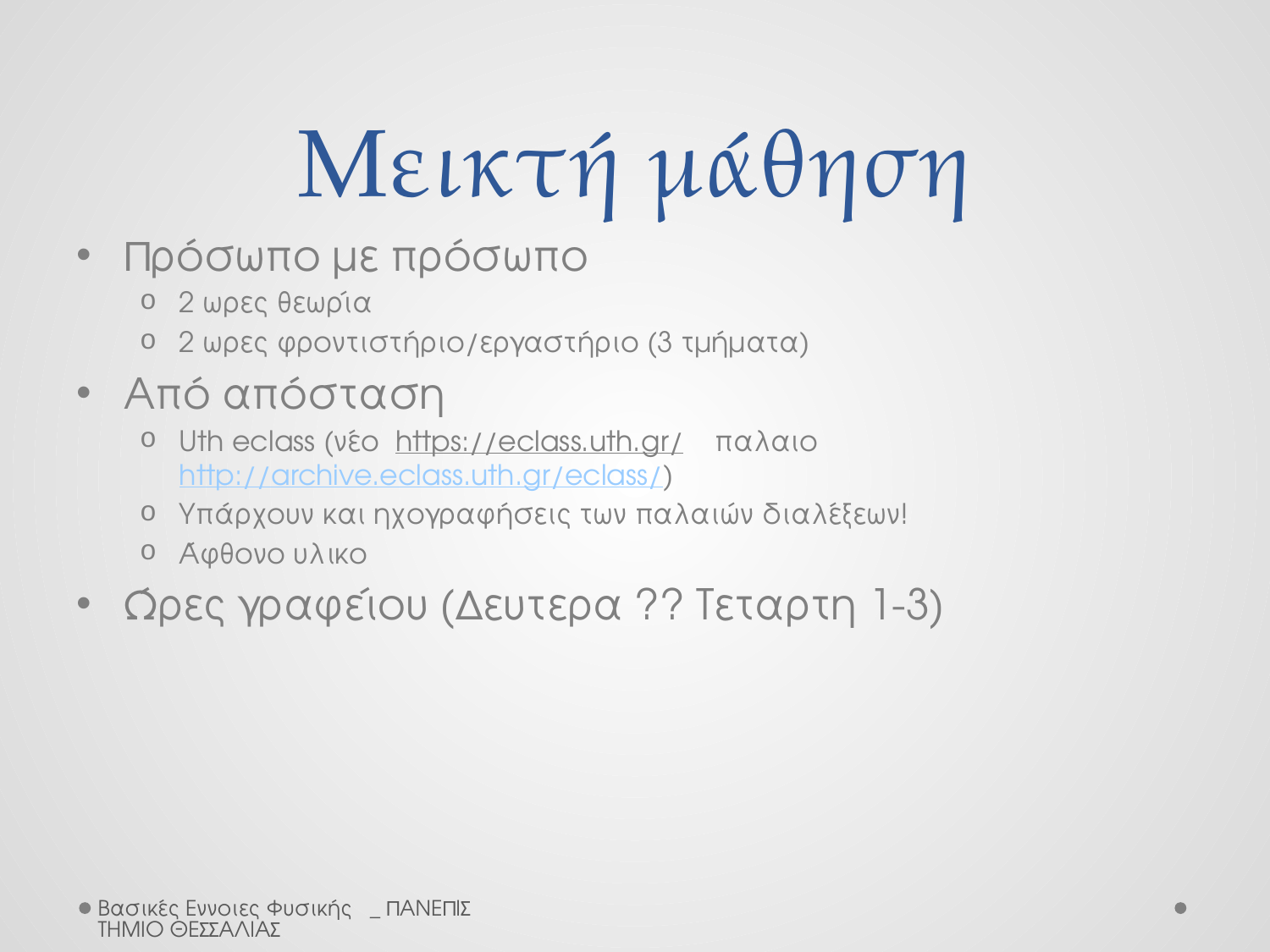

# Μεικτή μάθηση
Πρόσωπο με πρόσωπο
2 ωρες θεωρία
2 ωρες φροντιστήριο/εργαστήριο (3 τμήματα)
Από απόσταση
Uth eclass (νέο  https://eclass.uth.gr/    παλαιο http://archive.eclass.uth.gr/eclass/)
Υπάρχουν και ηχογραφήσεις των παλαιών διαλέξεων!
Άφθονο υλικο
Ώρες γραφείου (Δευτερα ?? Τεταρτη 1-3)

Βασικές Εννοιες Φυσικής   _ ΠΑΝΕΠΙΣΤΗΜΙΟ ΘΕΣΣΑΛΙΑΣ